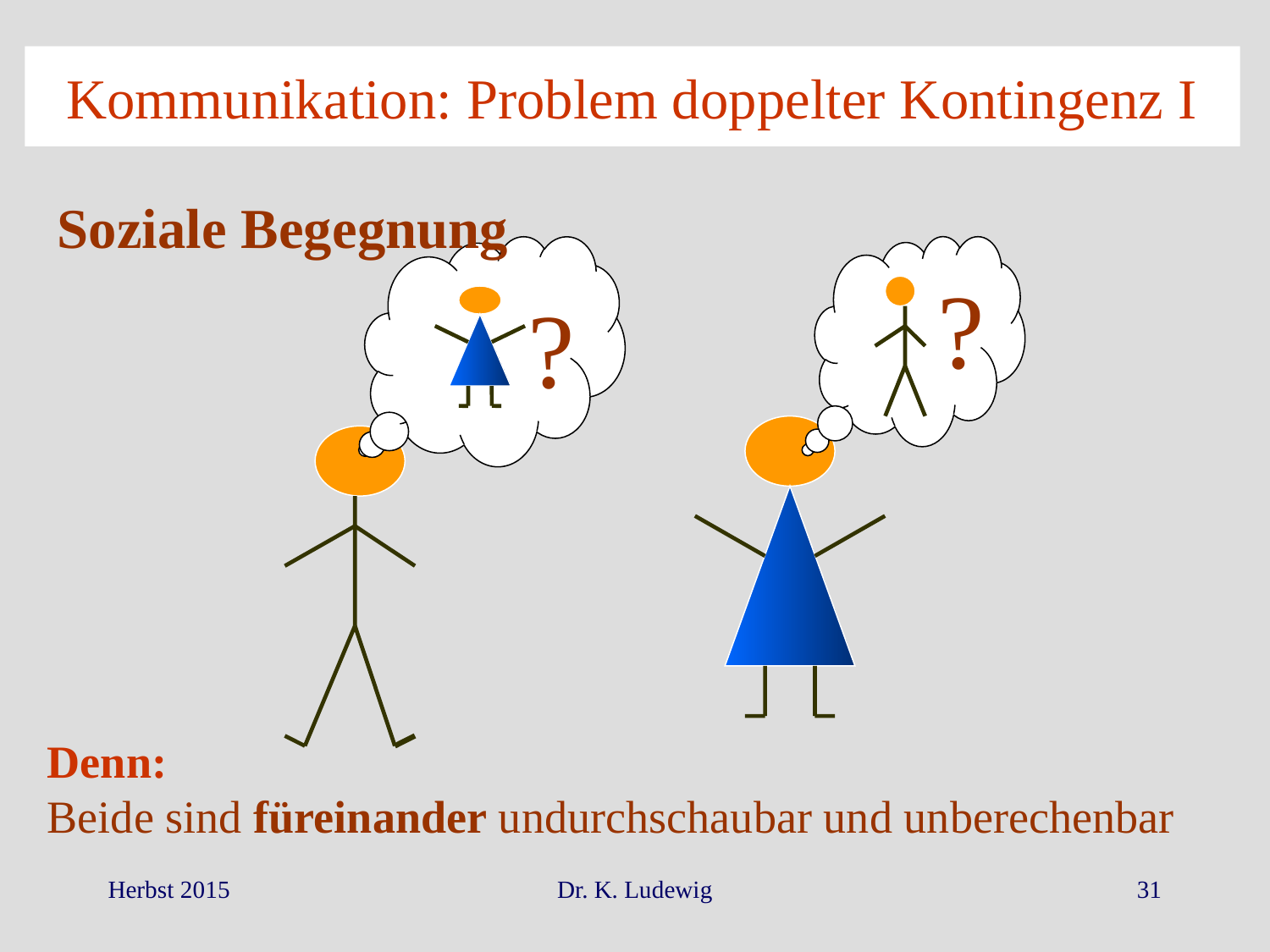

# Kommunikation: Problem doppelter Kontingenz I
Soziale Begegnung

?
?

Denn:
Beide sind füreinander undurchschaubar und unberechenbar
Herbst 2015
Dr. K. Ludewig
31